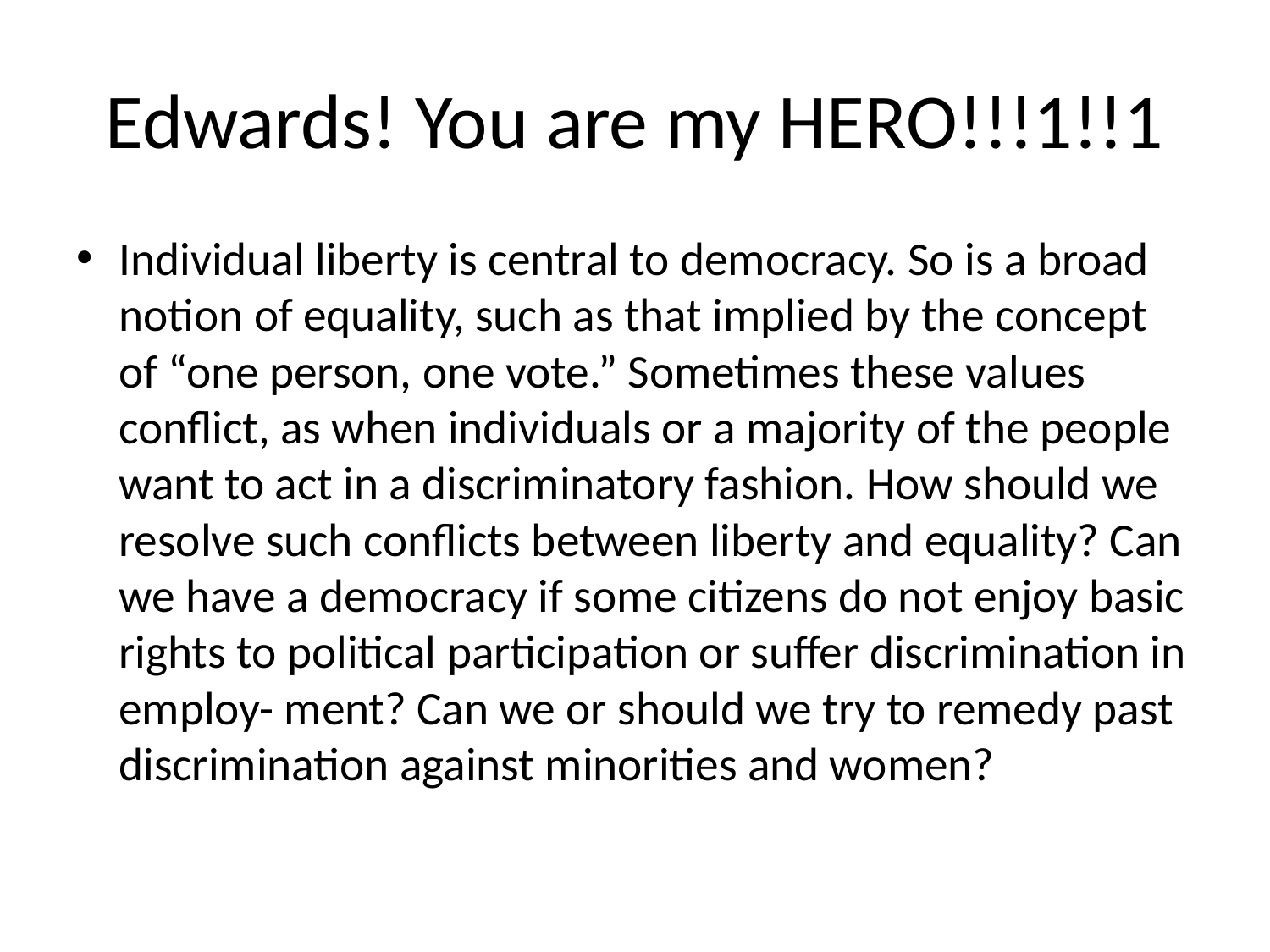

# Edwards! You are my HERO!!!1!!1
Individual liberty is central to democracy. So is a broad notion of equality, such as that implied by the concept of “one person, one vote.” Sometimes these values conflict, as when individuals or a majority of the people want to act in a discriminatory fashion. How should we resolve such conflicts between liberty and equality? Can we have a democracy if some citizens do not enjoy basic rights to political participation or suffer discrimination in employ- ment? Can we or should we try to remedy past discrimination against minorities and women?